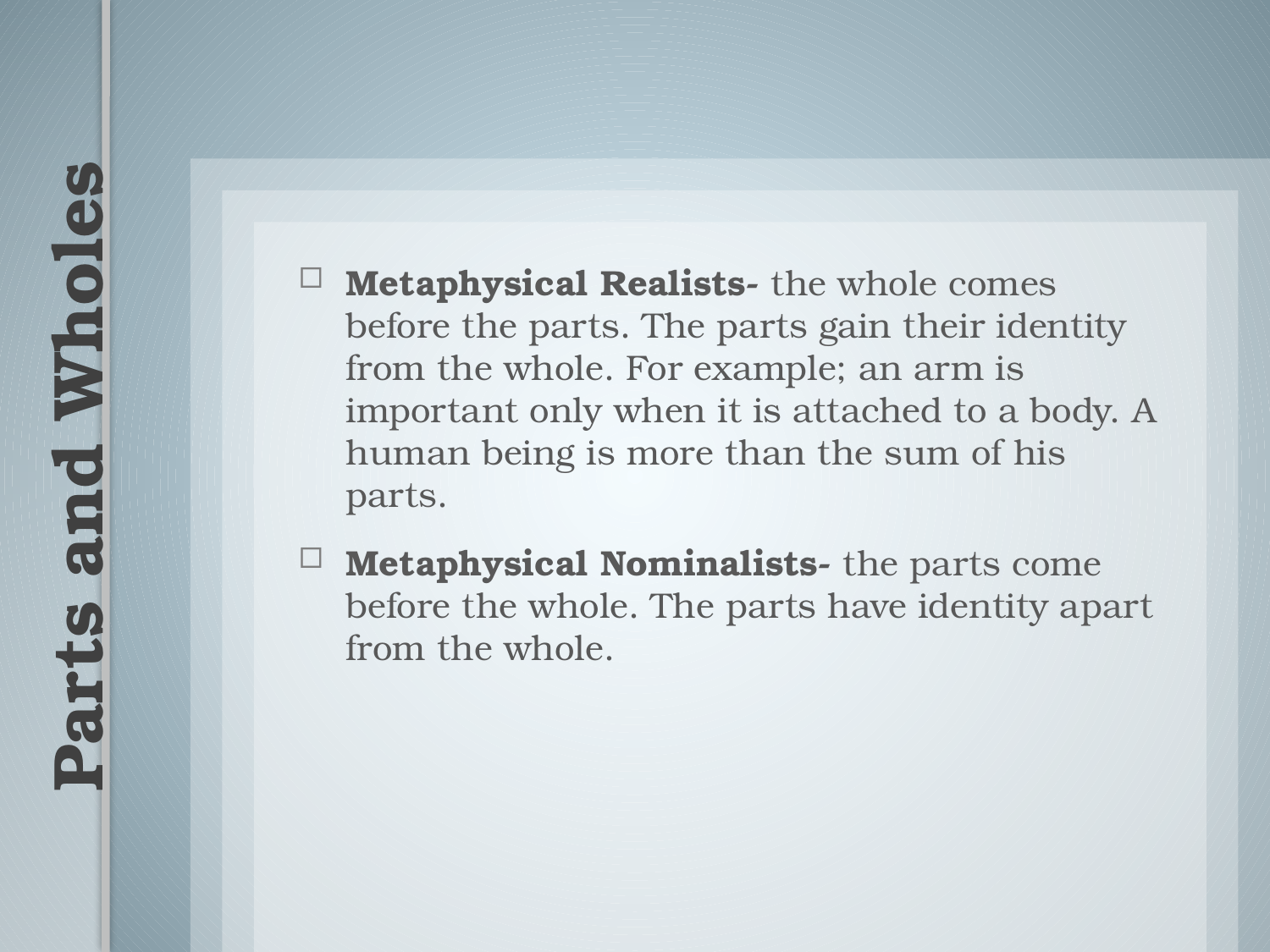

Metaphysical Realists- the whole comes before the parts. The parts gain their identity from the whole. For example; an arm is important only when it is attached to a body. A human being is more than the sum of his parts.
Metaphysical Nominalists- the parts come before the whole. The parts have identity apart from the whole.
# Parts and Wholes